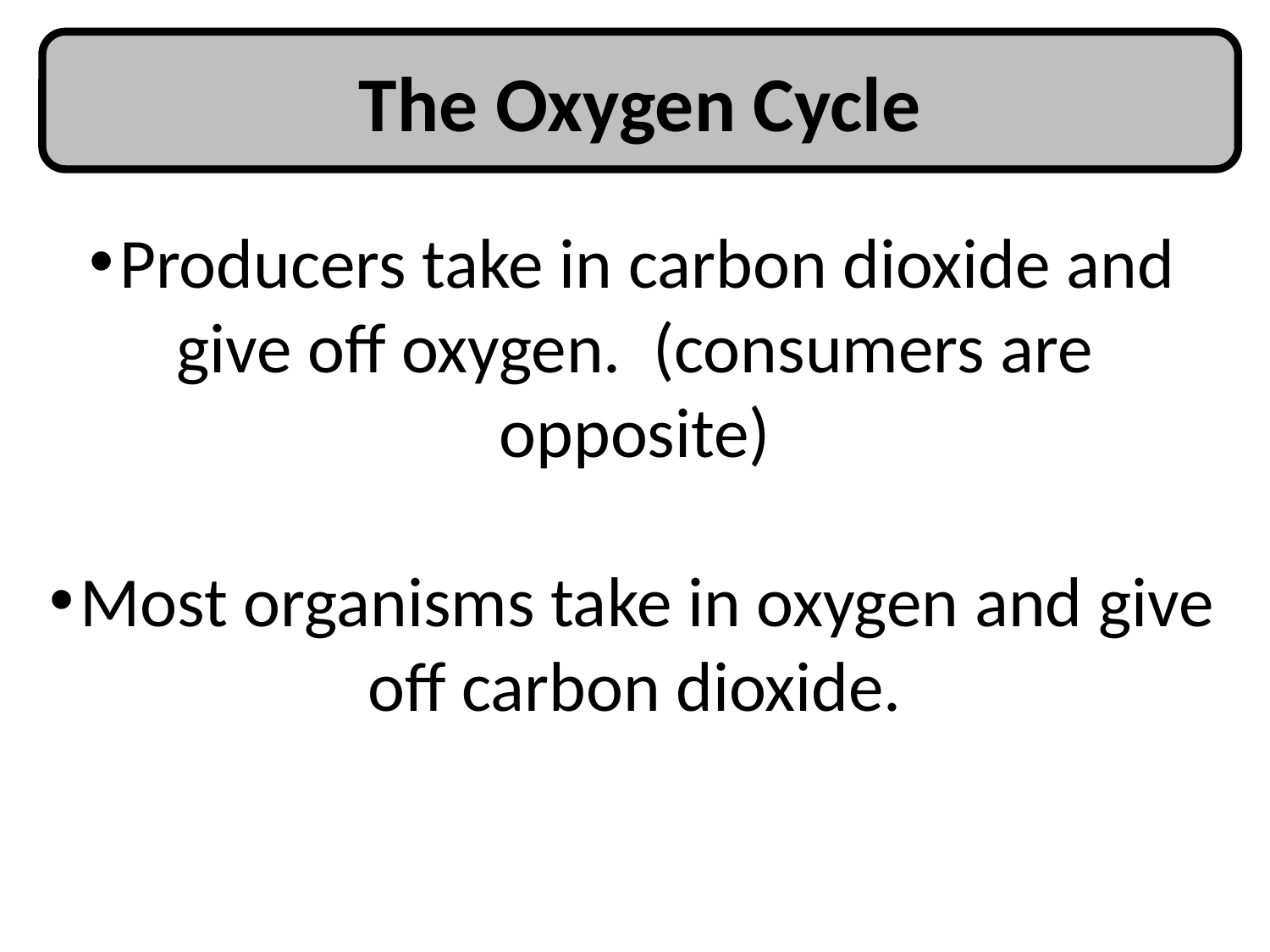

The Oxygen Cycle
Producers take in carbon dioxide and give off oxygen.  (consumers are opposite)

Most organisms take in oxygen and give off carbon dioxide.